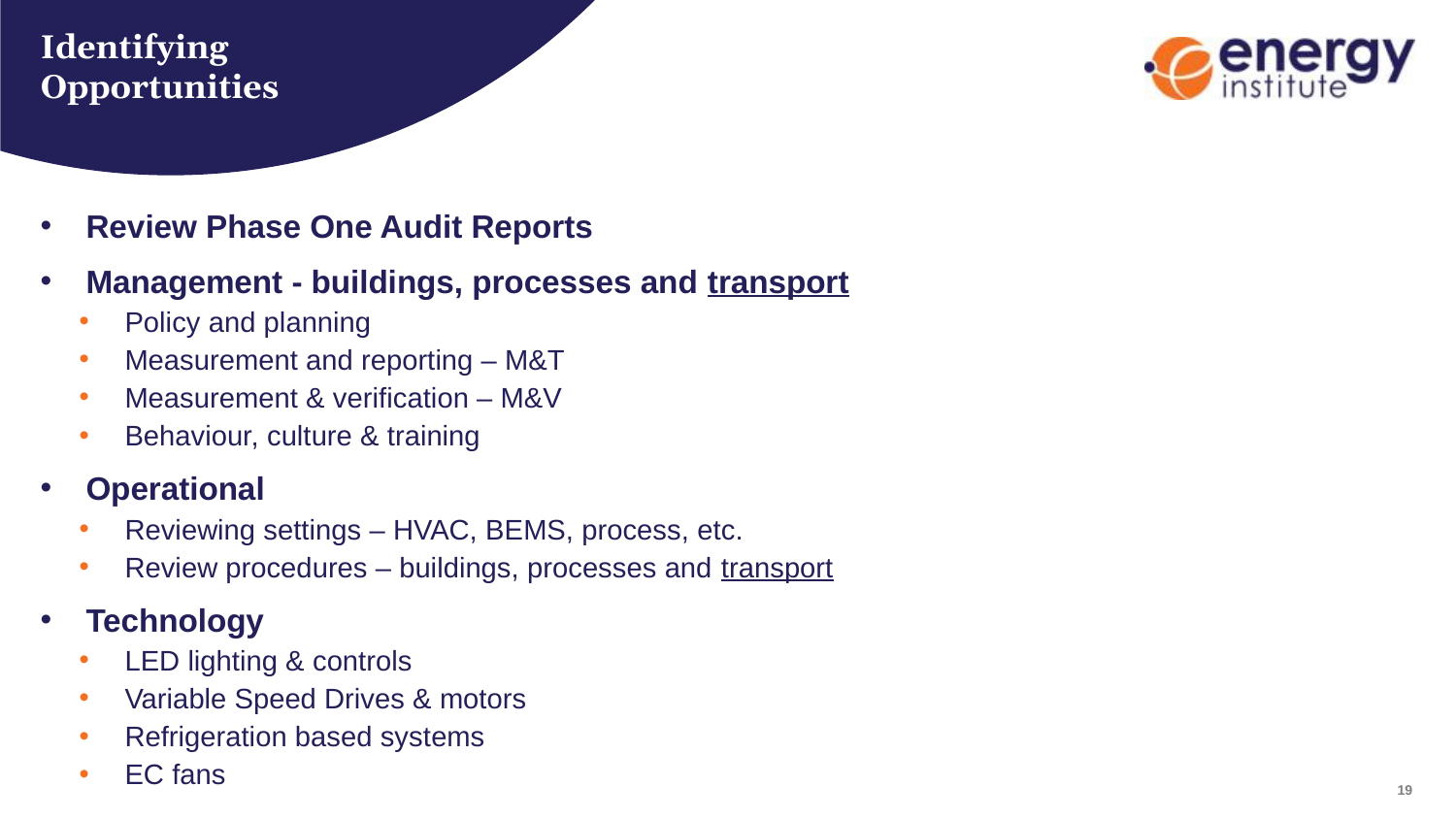

# Identifying Opportunities
Review Phase One Audit Reports
Management - buildings, processes and transport
Policy and planning
Measurement and reporting – M&T
Measurement & verification – M&V
Behaviour, culture & training
Operational
Reviewing settings – HVAC, BEMS, process, etc.
Review procedures – buildings, processes and transport
Technology
LED lighting & controls
Variable Speed Drives & motors
Refrigeration based systems
EC fans
19